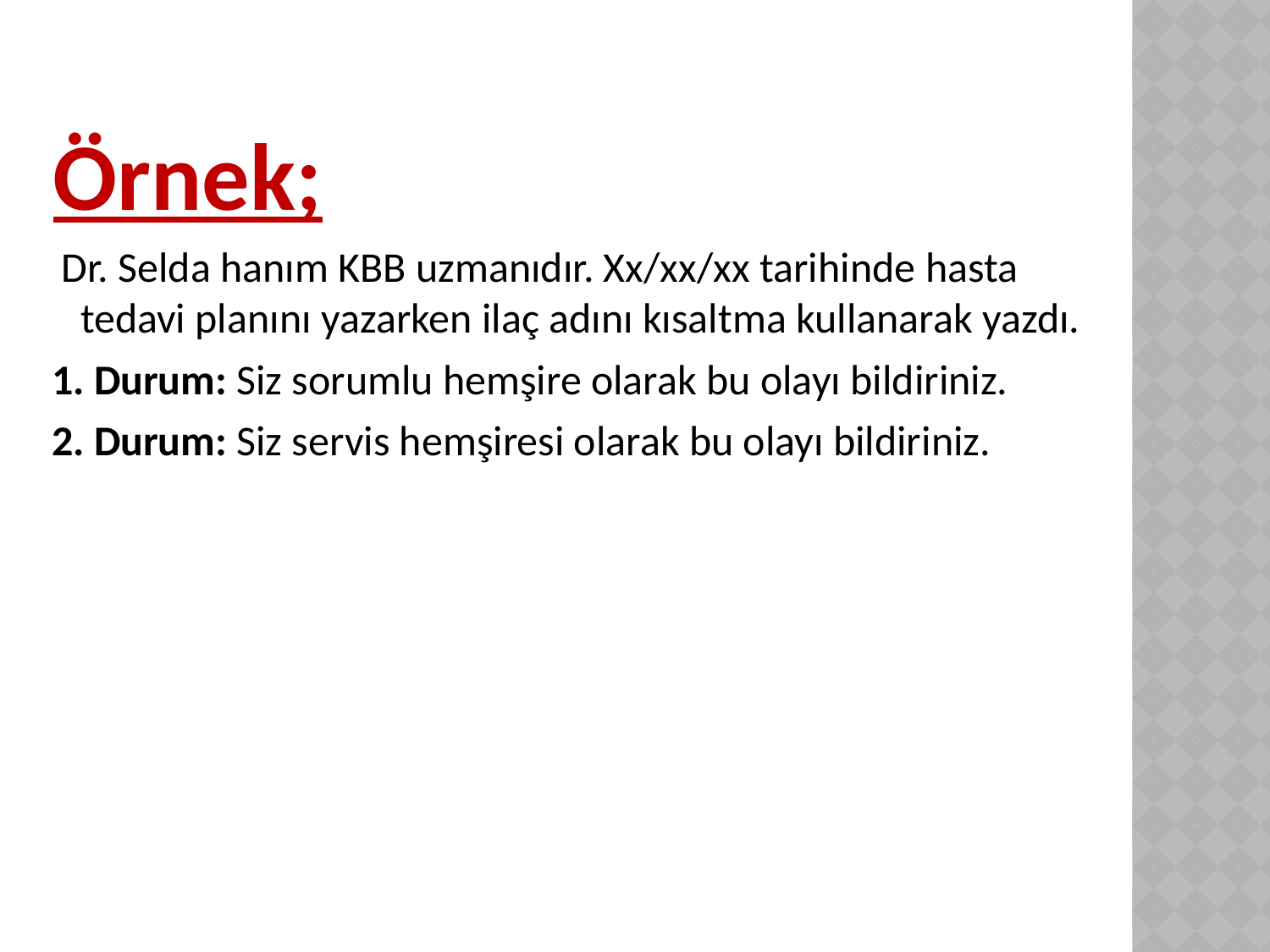

Örnek;
  Dr. Selda hanım KBB uzmanıdır. Xx/xx/xx tarihinde hasta tedavi planını yazarken ilaç adını kısaltma kullanarak yazdı.
 1. Durum: Siz sorumlu hemşire olarak bu olayı bildiriniz.
 2. Durum: Siz servis hemşiresi olarak bu olayı bildiriniz.